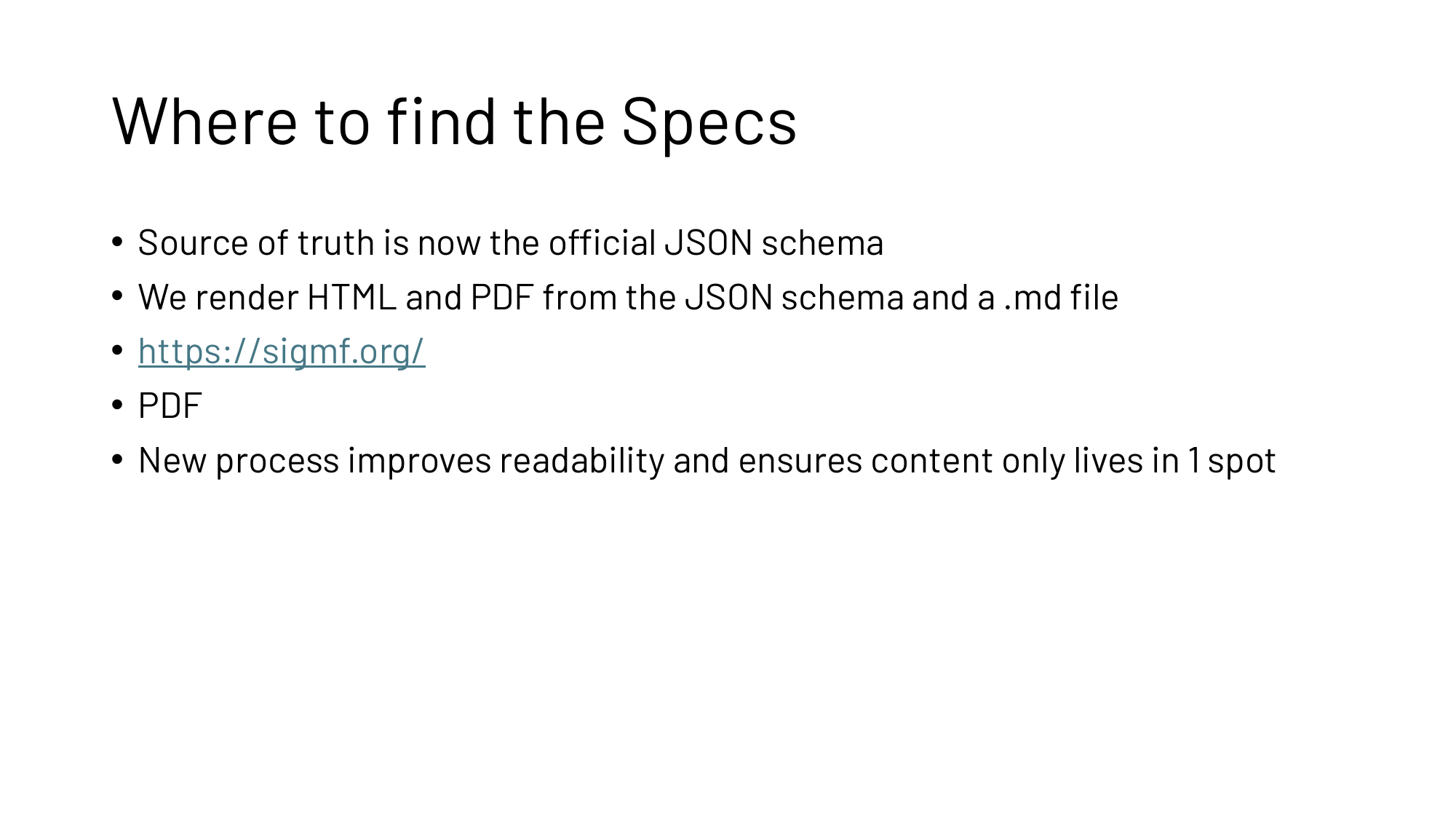

# Where to find the Specs
Source of truth is now the official JSON schema
We render HTML and PDF from the JSON schema and a .md file
https://sigmf.org/
PDF
New process improves readability and ensures content only lives in 1 spot